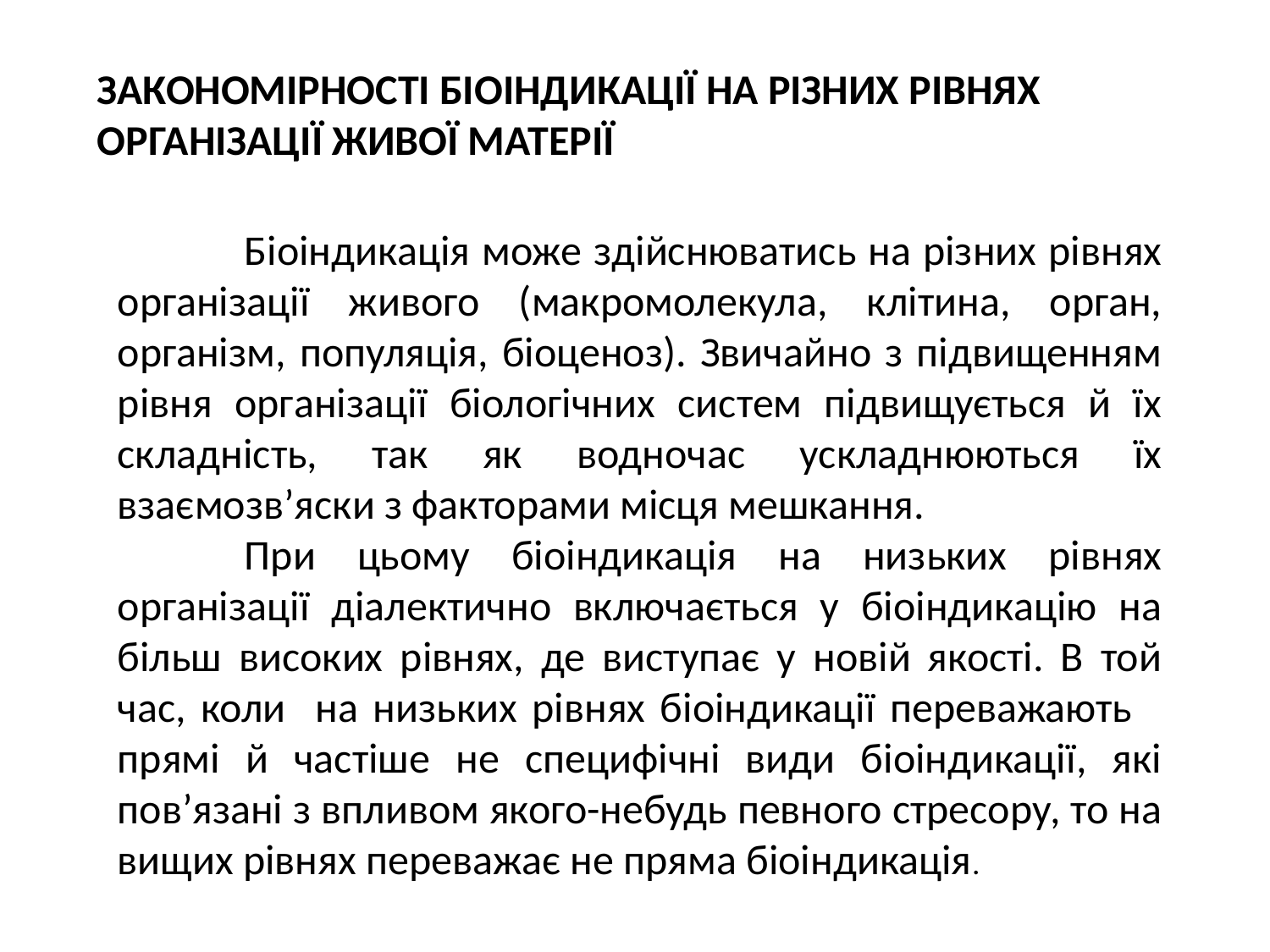

ЗАКОНОМІРНОСТІ БІОІНДИКАЦІЇ НА РІЗНИХ РІВНЯХ ОРГАНІЗАЦІЇ ЖИВОЇ МАТЕРІЇ
	Біоіндикація може здійснюватись на різних рівнях організації живого (макромолекула, клітина, орган, організм, популяція, біоценоз). Звичайно з підвищенням рівня організації біологічних систем підвищується й їх складність, так як водночас ускладнюються їх взаємозв’яски з факторами місця мешкання.
	При цьому біоіндикація на низьких рівнях організації діалектично включається у біоіндикацію на більш високих рівнях, де виступає у новій якості. В той час, коли  на низьких рівнях біоіндикації переважають   прямі й частіше не специфічні види біоіндикації, які пов’язані з впливом якого-небудь певного стресору, то на вищих рівнях переважає не пряма біоіндикація.